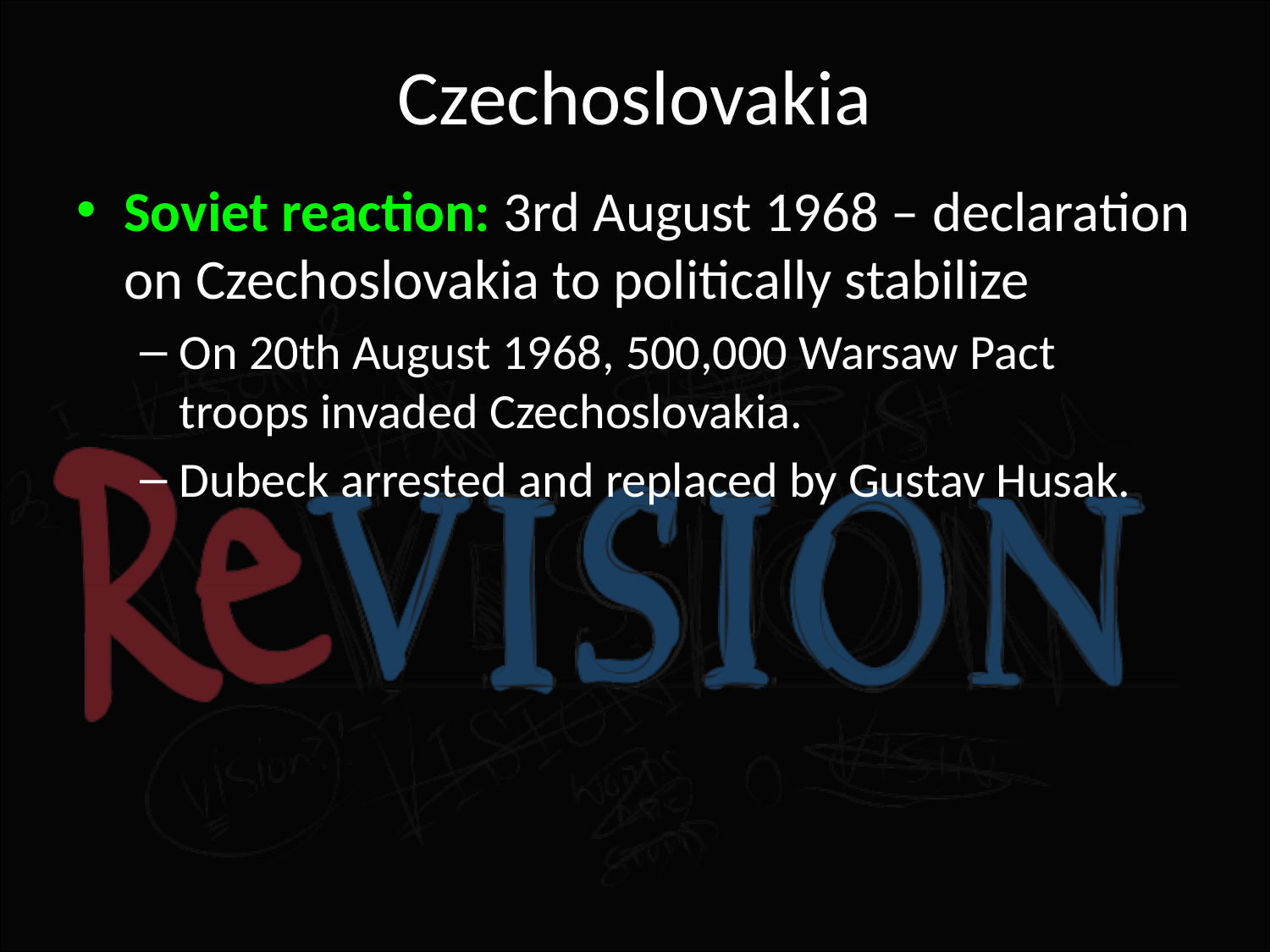

# Czechoslovakia
Soviet reaction: 3rd August 1968 – declaration on Czechoslovakia to politically stabilize
On 20th August 1968, 500,000 Warsaw Pact troops invaded Czechoslovakia.
Dubeck arrested and replaced by Gustav Husak.